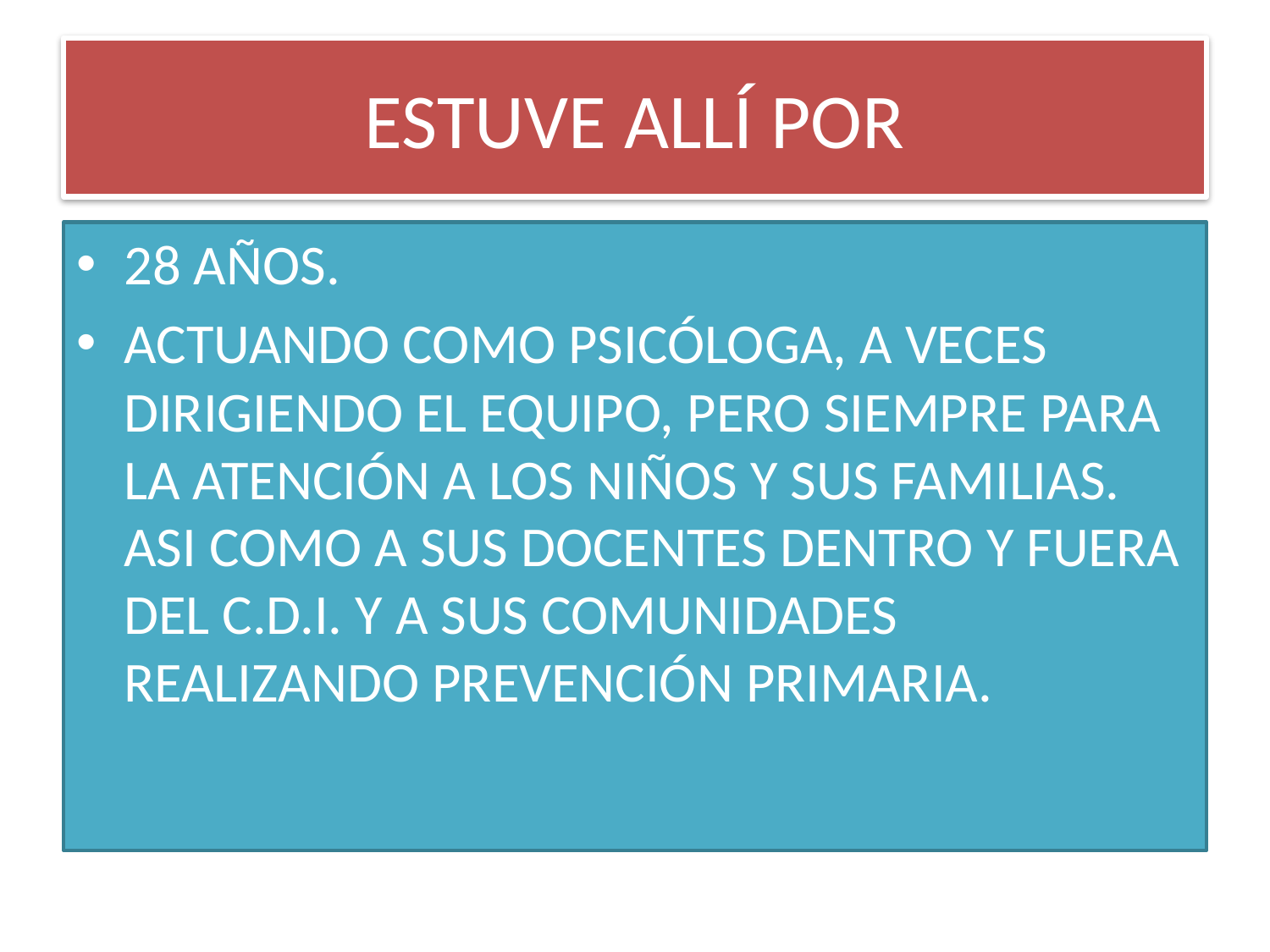

# ESTUVE ALLÍ POR
28 AÑOS.
ACTUANDO COMO PSICÓLOGA, A VECES DIRIGIENDO EL EQUIPO, PERO SIEMPRE PARA LA ATENCIÓN A LOS NIÑOS Y SUS FAMILIAS. ASI COMO A SUS DOCENTES DENTRO Y FUERA DEL C.D.I. Y A SUS COMUNIDADES REALIZANDO PREVENCIÓN PRIMARIA.